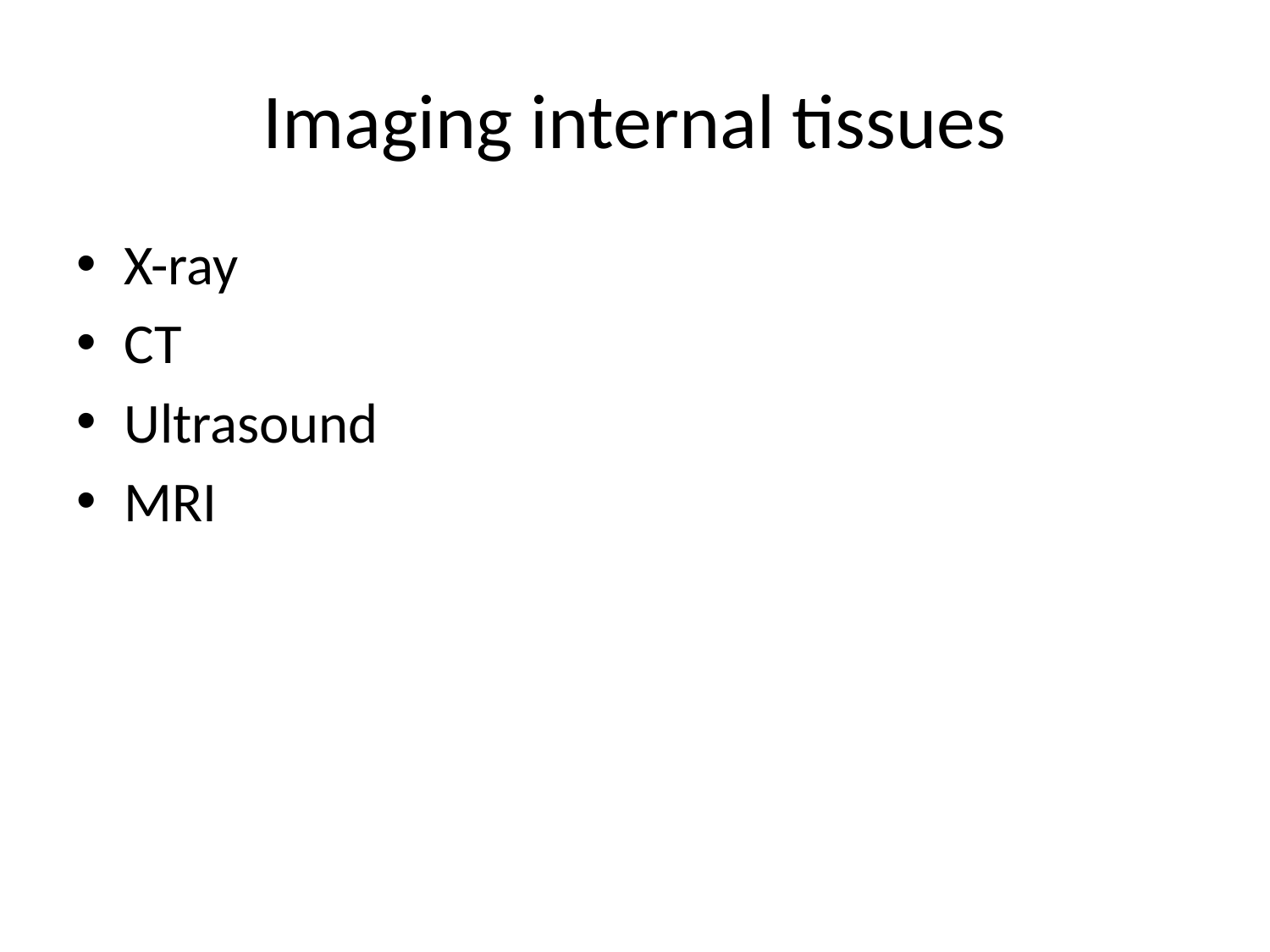

# Imaging internal tissues
X-ray
CT
Ultrasound
MRI